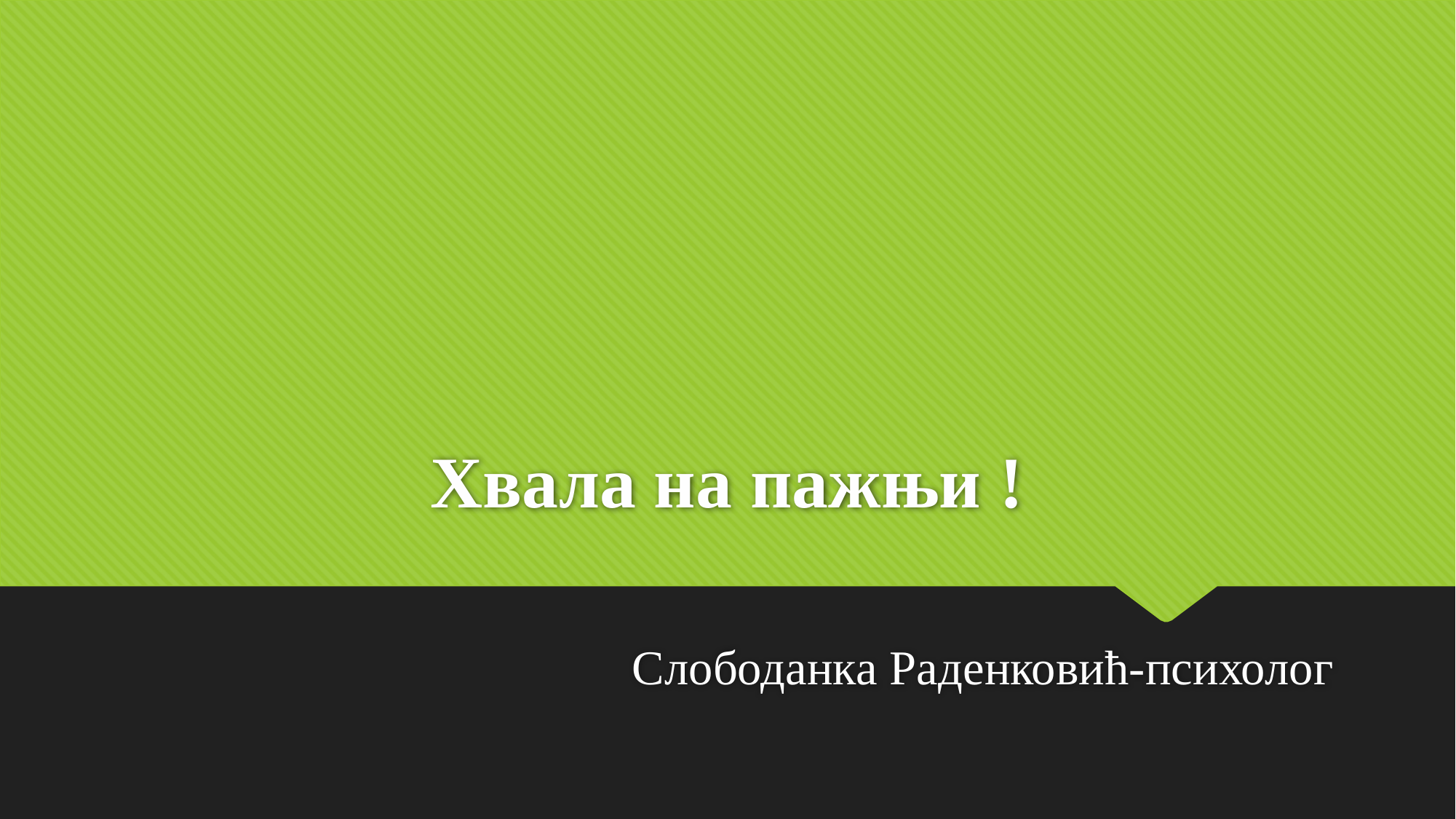

# Хвала на пажњи !
Слободанка Раденковић-психолог